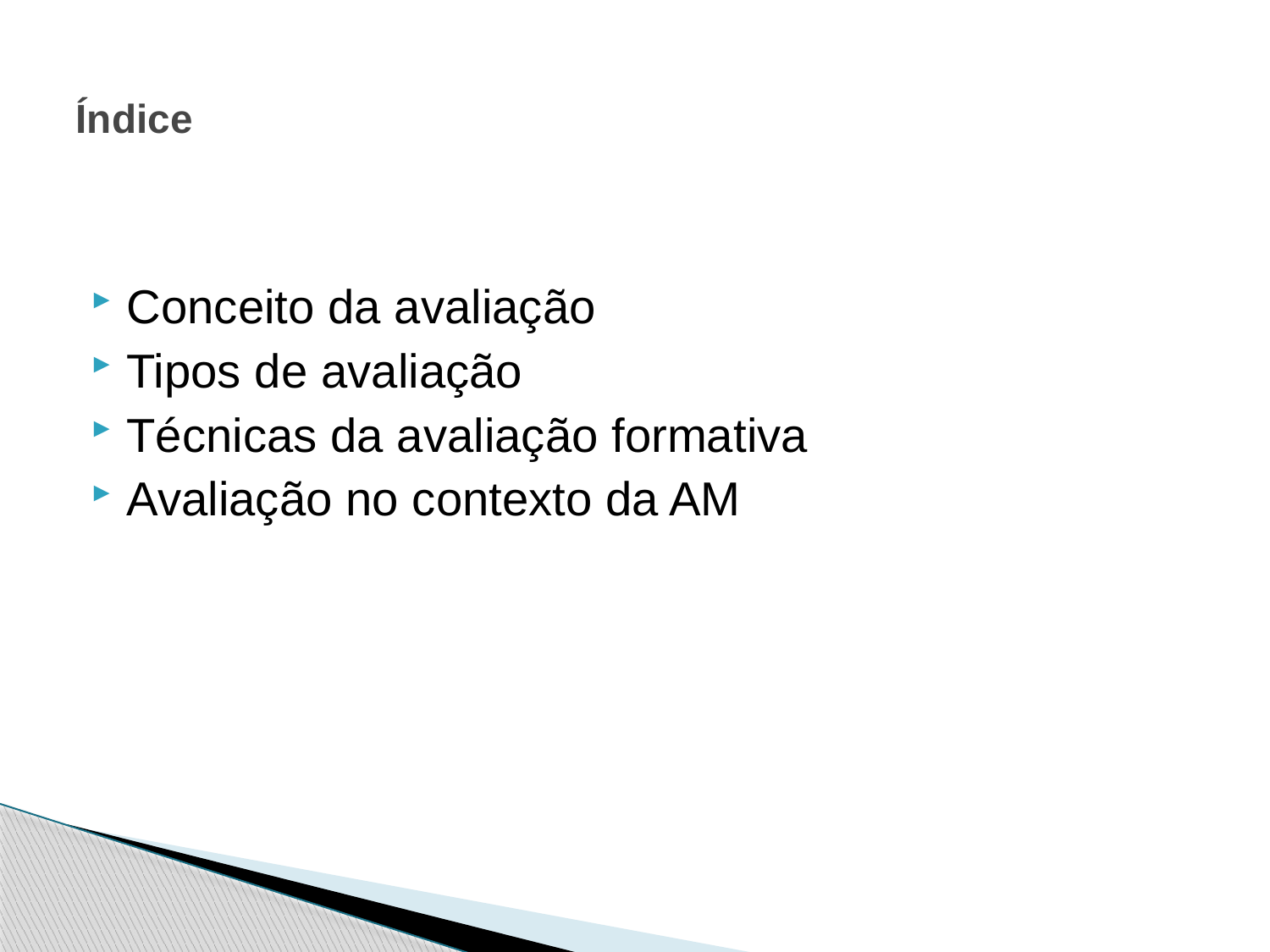

# Índice

Conceito da avaliação
Tipos de avaliação
Técnicas da avaliação formativa
Avaliação no contexto da AM